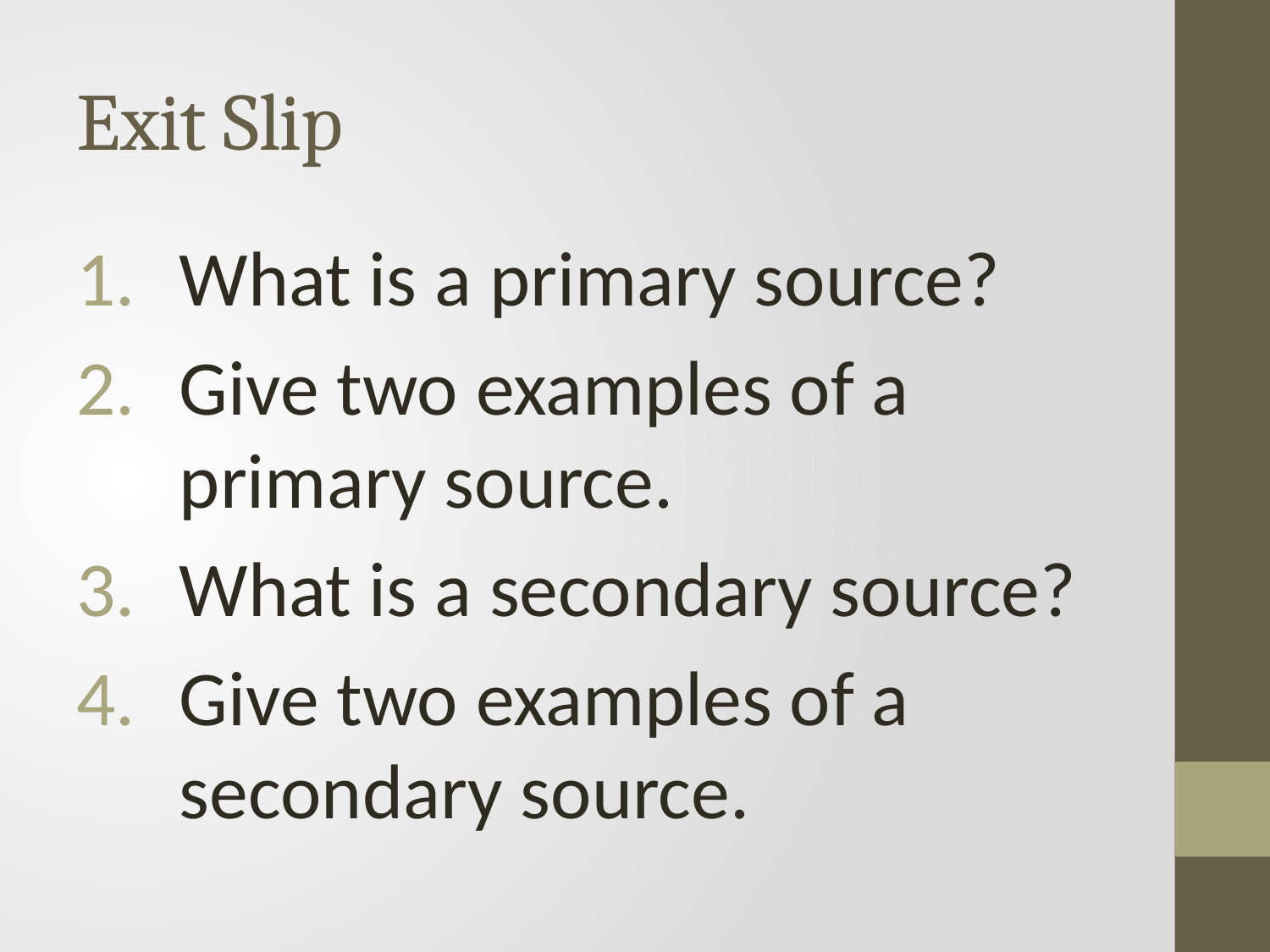

# Exit Slip
What is a primary source?
Give two examples of a primary source.
What is a secondary source?
Give two examples of a secondary source.